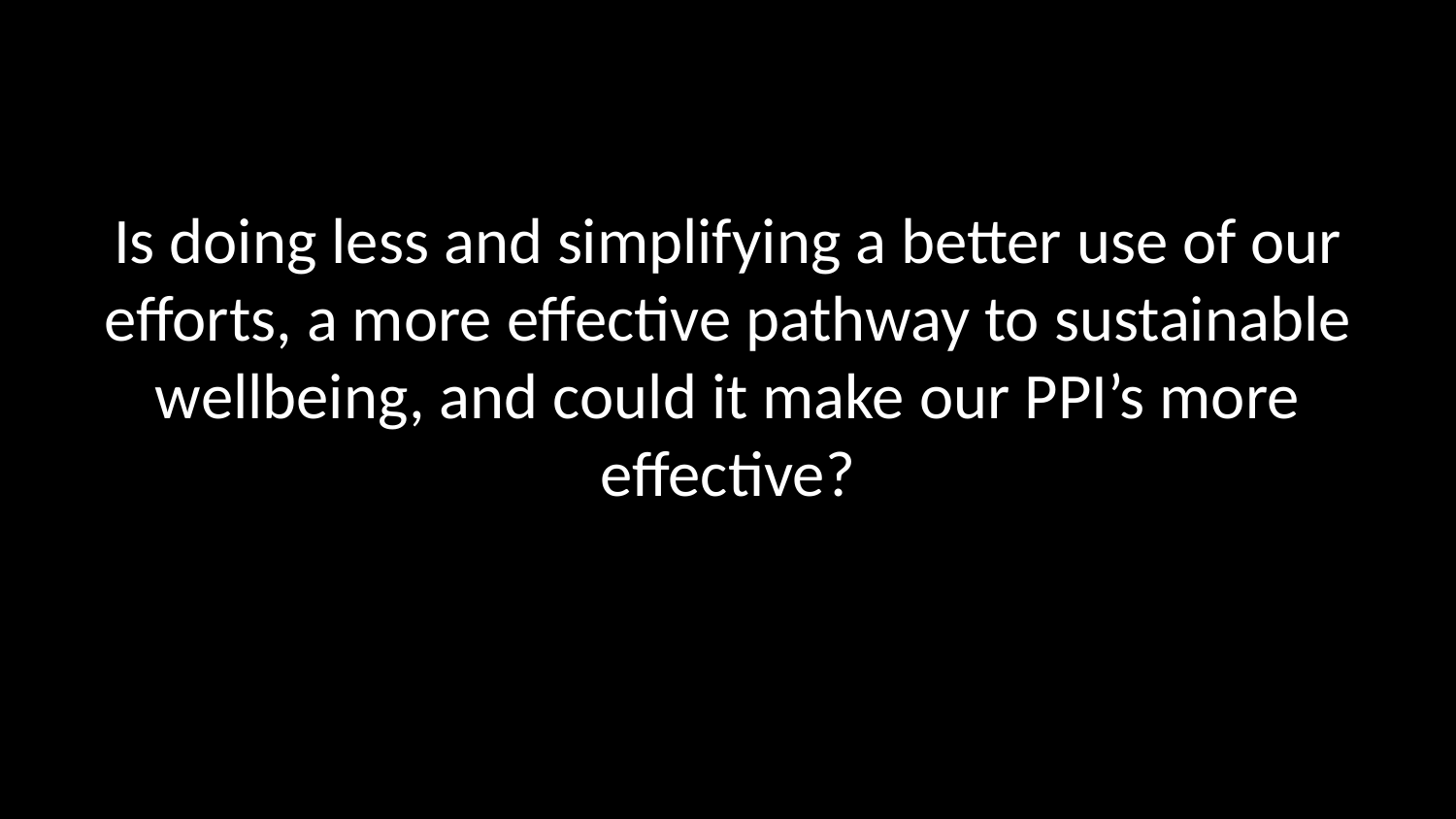

Is doing less and simplifying a better use of our efforts, a more effective pathway to sustainable wellbeing, and could it make our PPI’s more effective?